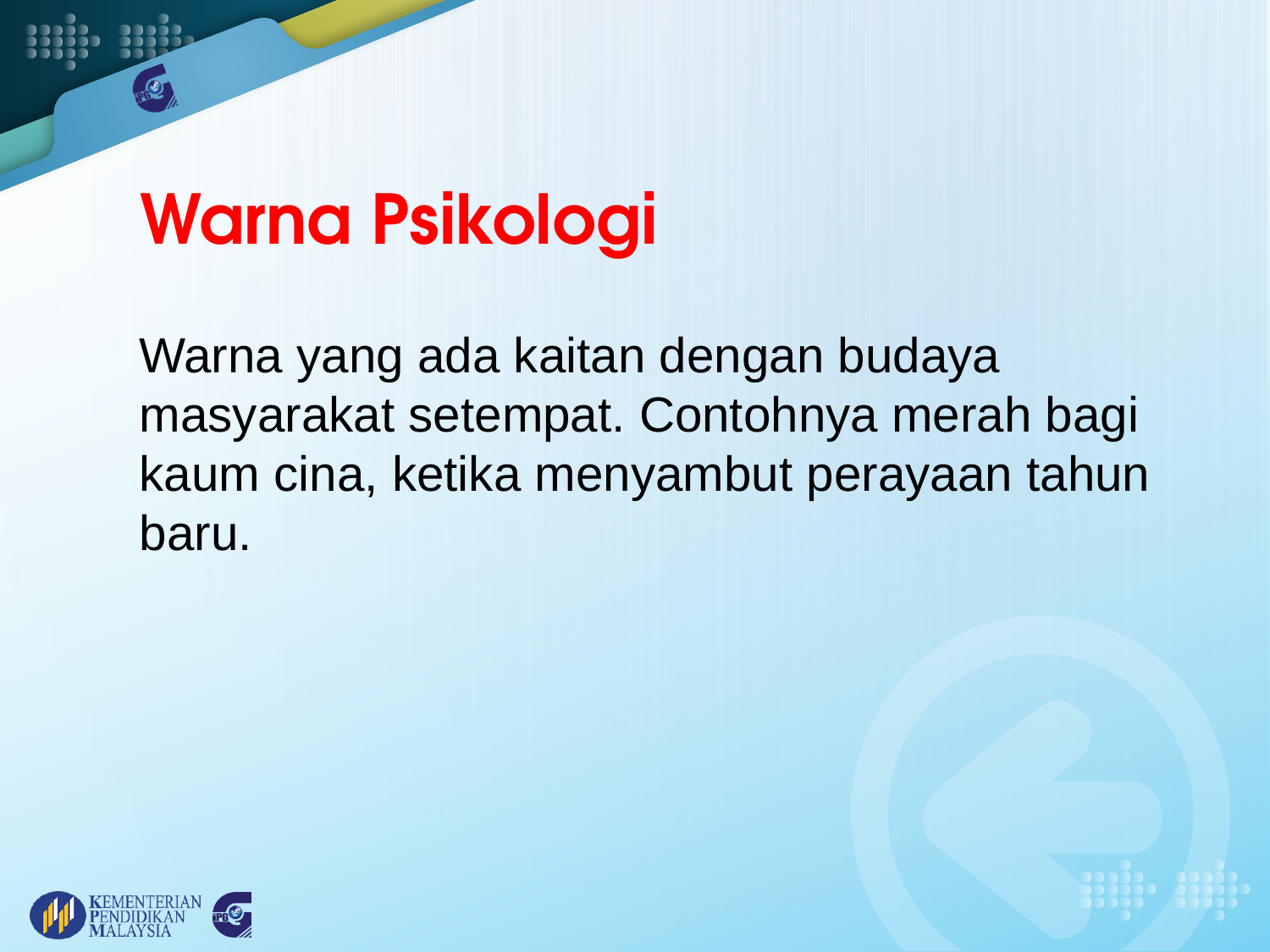

# Warna Psikologi
Warna yang ada kaitan dengan budaya masyarakat setempat. Contohnya merah bagi kaum cina, ketika menyambut perayaan tahun baru.